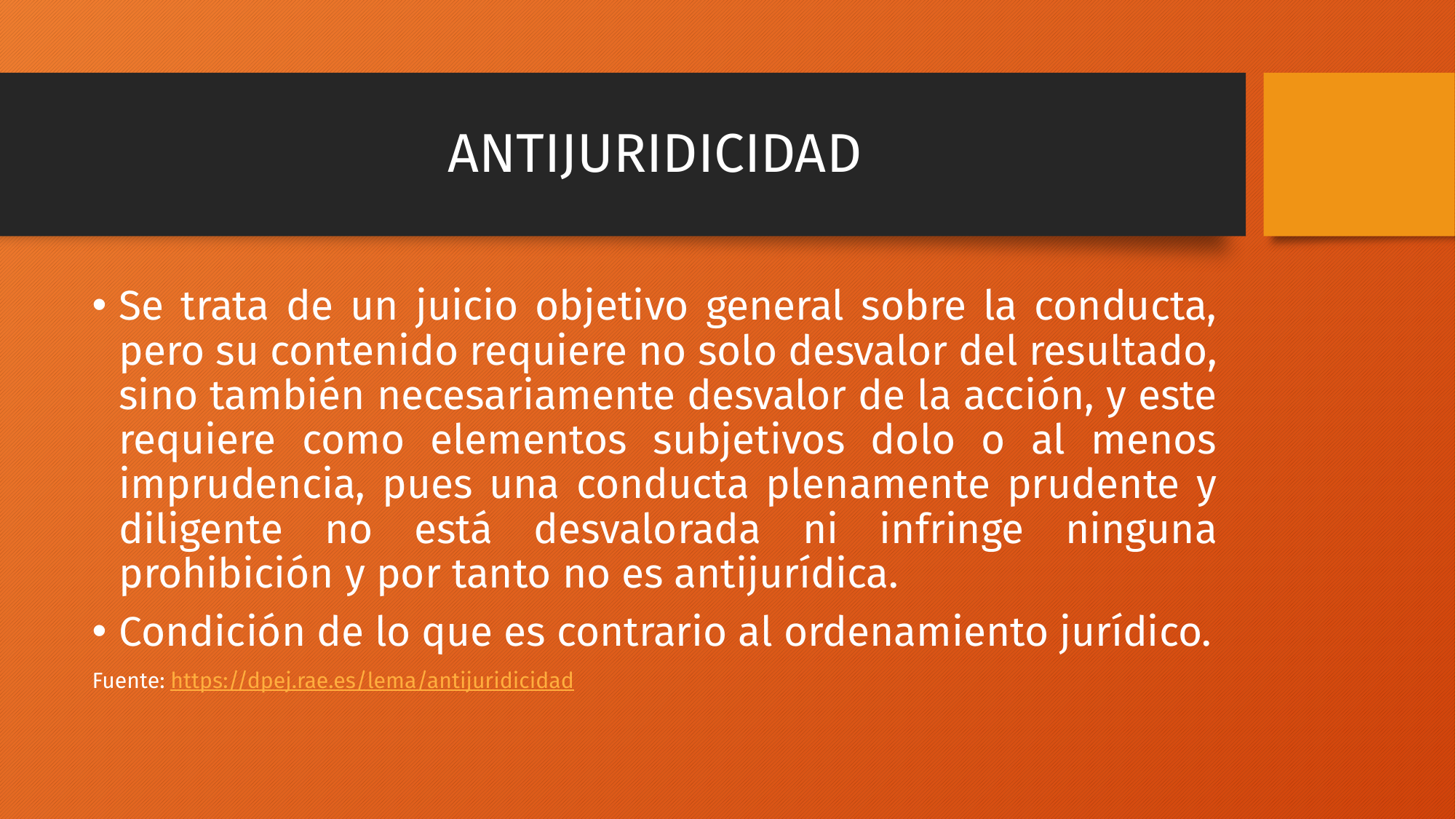

# ANTIJURIDICIDAD
Se trata de un juicio objetivo general sobre la conducta, pero su contenido requiere no solo desvalor del resultado, sino también necesariamente desvalor de la acción, y este requiere como elementos subjetivos dolo o al menos imprudencia, pues una conducta plenamente prudente y diligente no está desvalorada ni infringe ninguna prohibición y por tanto no es antijurídica.
Condición de lo que es contrario al ordenamiento jurídico.
Fuente: https://dpej.rae.es/lema/antijuridicidad